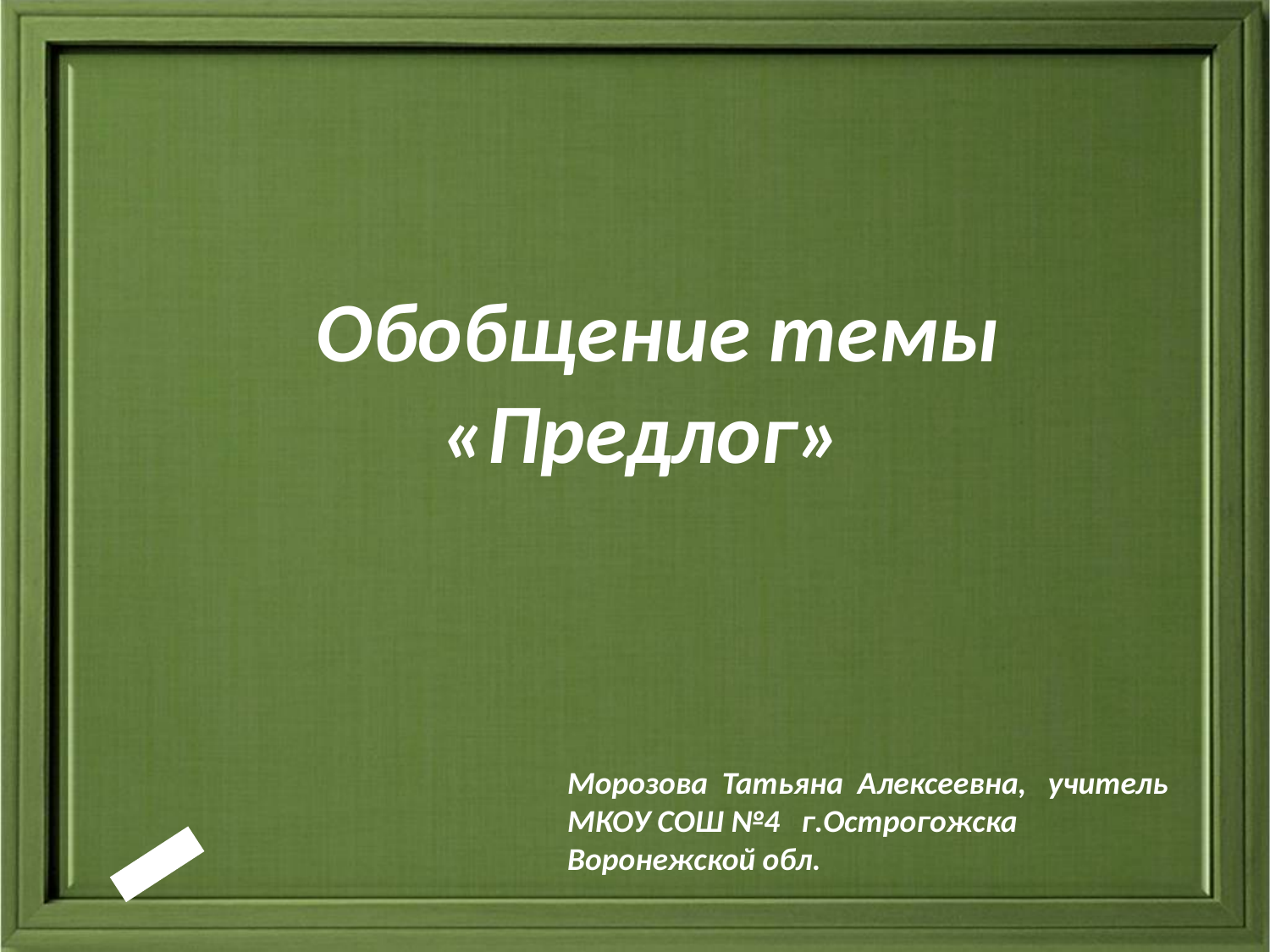

# Обобщение темы «Предлог»

Морозова  Татьяна  Алексеевна,   учитель МКОУ СОШ №4   г.Острогожска  Воронежской обл.